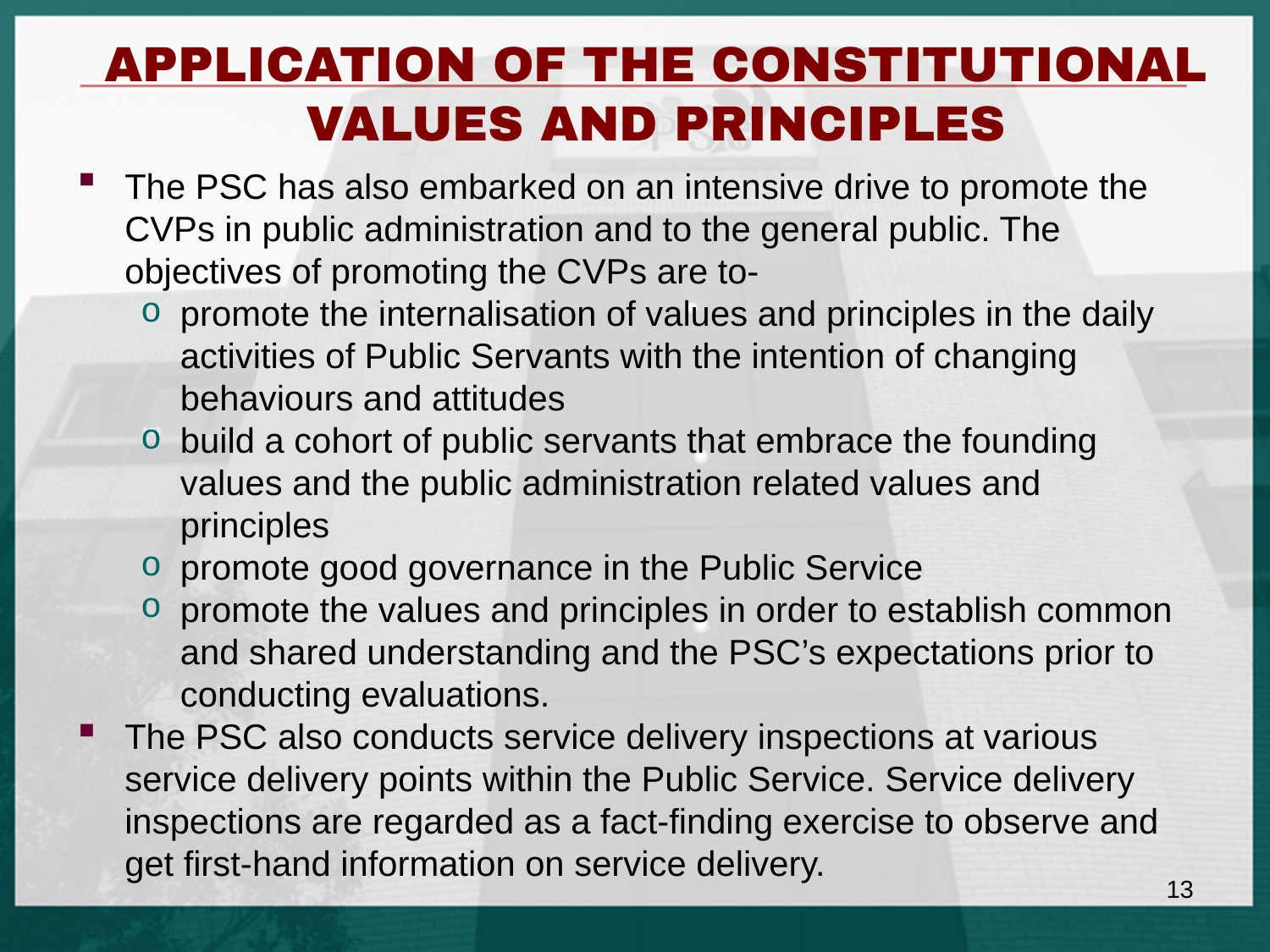

# APPLICATION OF THE CONSTITUTIONAL VALUES AND PRINCIPLES
The PSC has also embarked on an intensive drive to promote the CVPs in public administration and to the general public. The objectives of promoting the CVPs are to-
promote the internalisation of values and principles in the daily activities of Public Servants with the intention of changing behaviours and attitudes
build a cohort of public servants that embrace the founding values and the public administration related values and principles
promote good governance in the Public Service
promote the values and principles in order to establish common and shared understanding and the PSC’s expectations prior to conducting evaluations.
The PSC also conducts service delivery inspections at various service delivery points within the Public Service. Service delivery inspections are regarded as a fact-finding exercise to observe and get first-hand information on service delivery.
13